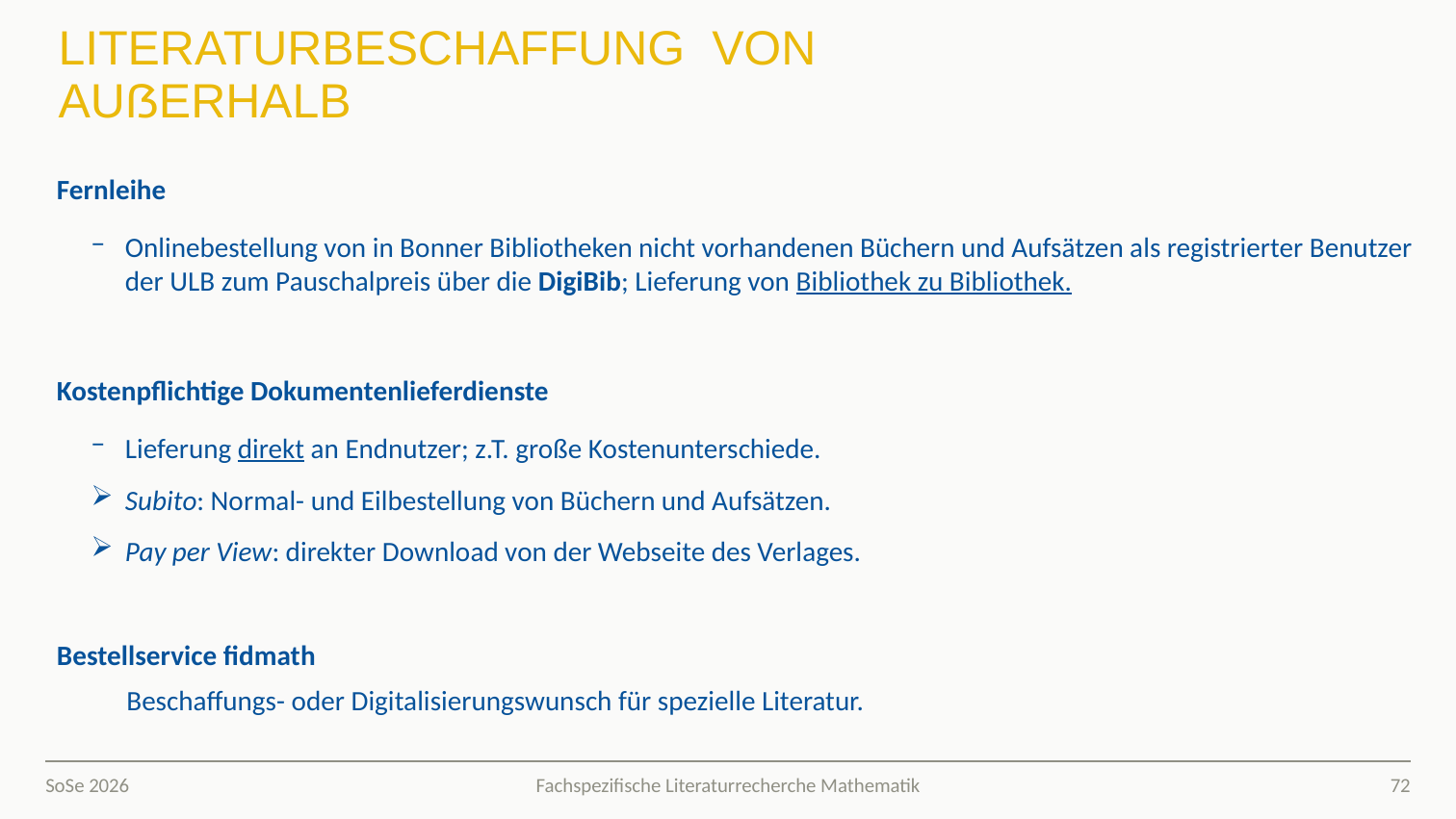

# Literaturbeschaffung  von  außerhalb
Fernleihe
Onlinebestellung von in Bonner Bibliotheken nicht vorhandenen Büchern und Aufsätzen als registrierter Benutzer der ULB zum Pauschalpreis über die DigiBib; Lieferung von Bibliothek zu Bibliothek.

Kostenpflichtige Dokumentenlieferdienste
Lieferung direkt an Endnutzer; z.T. große Kostenunterschiede.
Subito: Normal- und Eilbestellung von Büchern und Aufsätzen.
Pay per View: direkter Download von der Webseite des Verlages.

Bestellservice fidmath
 Beschaffungs- oder Digitalisierungswunsch für spezielle Literatur.

SoSe 2026
72
Fachspezifische Literaturrecherche Mathematik